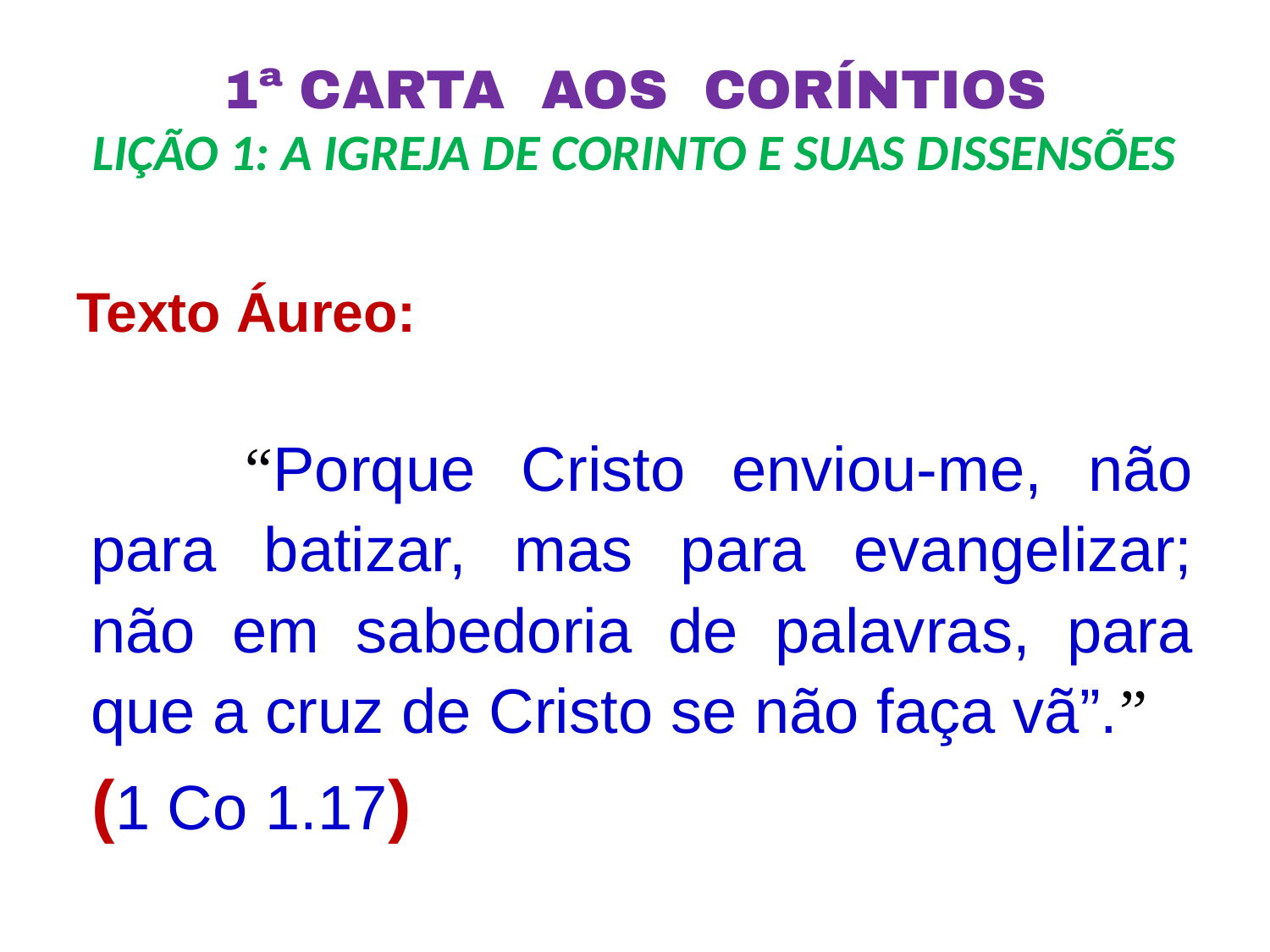

# 1ª CARTA  AOS  CORÍNTIOS LIÇÃO 1: A IGREJA DE CORINTO E SUAS DISSENSÕES

Texto Áureo:

 	“Porque Cristo enviou-me, não para batizar, mas para evangelizar; não em sabedoria de palavras, para que a cruz de Cristo se não faça vã”.”
					(1 Co 1.17)